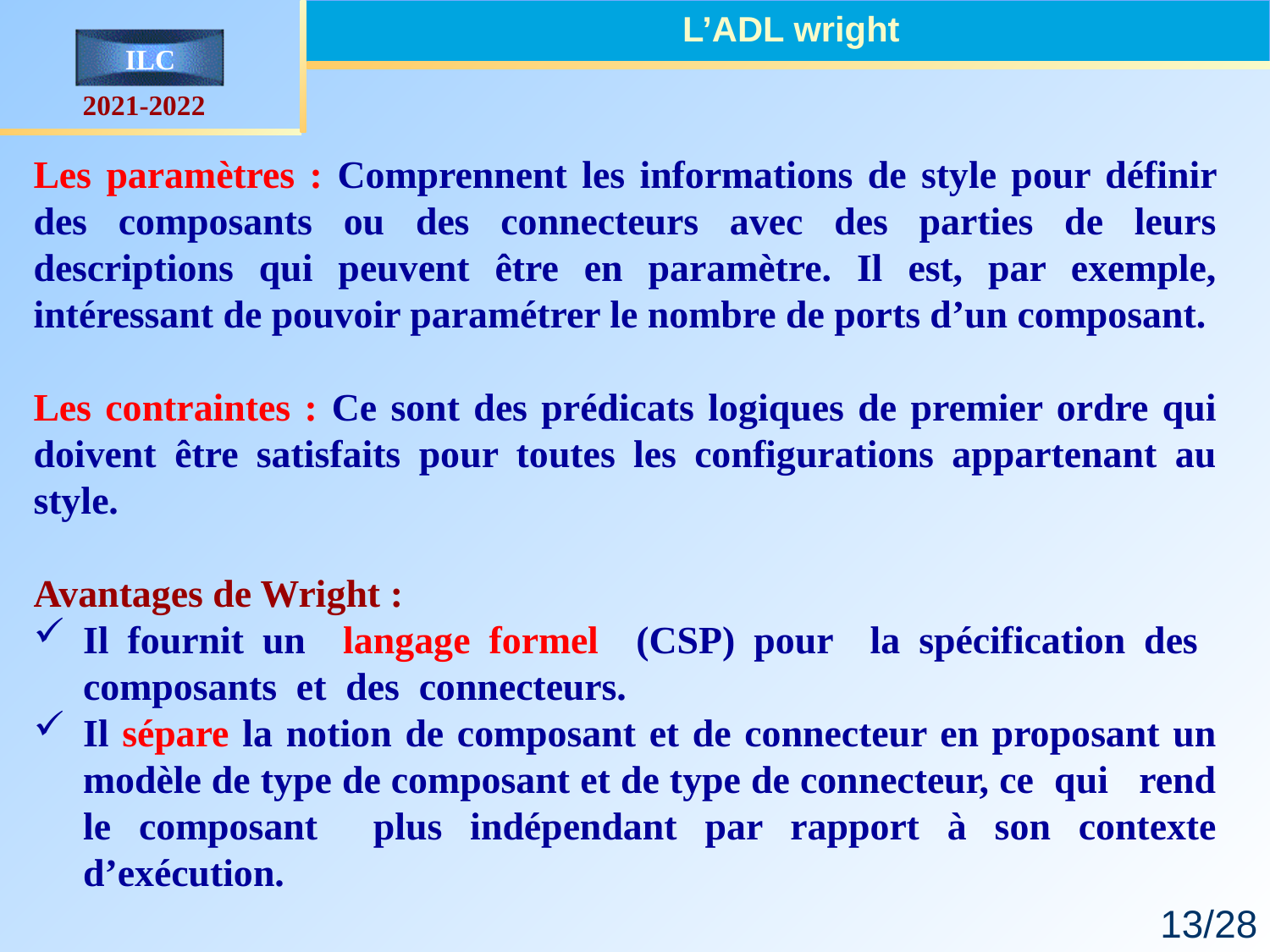

L’ADL wright
Les paramètres : Comprennent les informations de style pour définir des composants ou des connecteurs avec des parties de leurs descriptions qui peuvent être en paramètre. Il est, par exemple, intéressant de pouvoir paramétrer le nombre de ports d’un composant.

Les contraintes : Ce sont des prédicats logiques de premier ordre qui doivent être satisfaits pour toutes les configurations appartenant au style.

Avantages de Wright :
Il fournit un  langage formel  (CSP) pour  la spécification des  composants  et  des  connecteurs.
Il sépare la notion de composant et de connecteur en proposant un modèle de type de composant et de type de connecteur, ce  qui   rend le composant  plus indépendant par rapport à son contexte d’exécution.